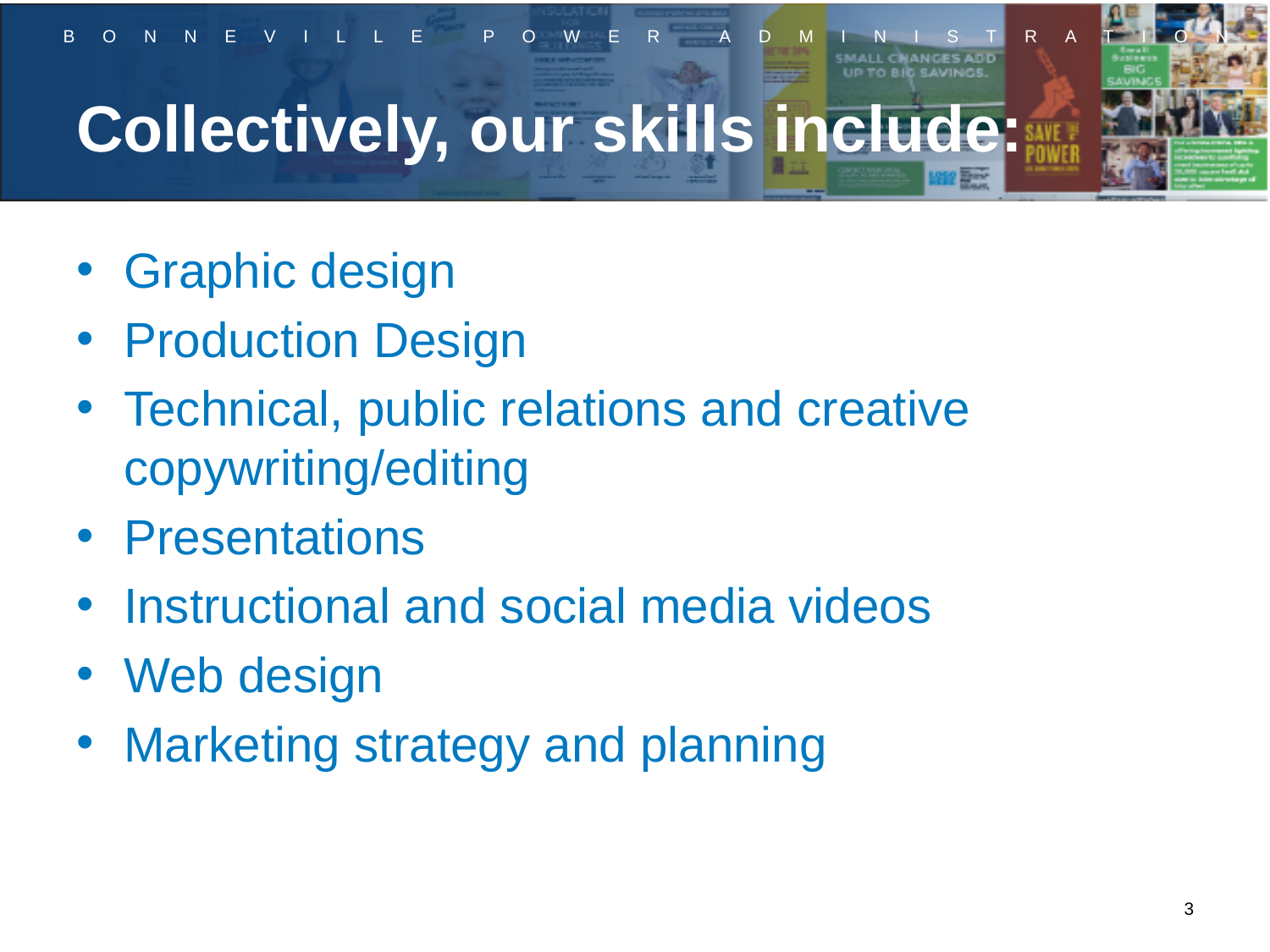

# Collectively, our skills include:
Graphic design
Production Design
Technical, public relations and creative copywriting/editing
Presentations
Instructional and social media videos
Web design
Marketing strategy and planning

3